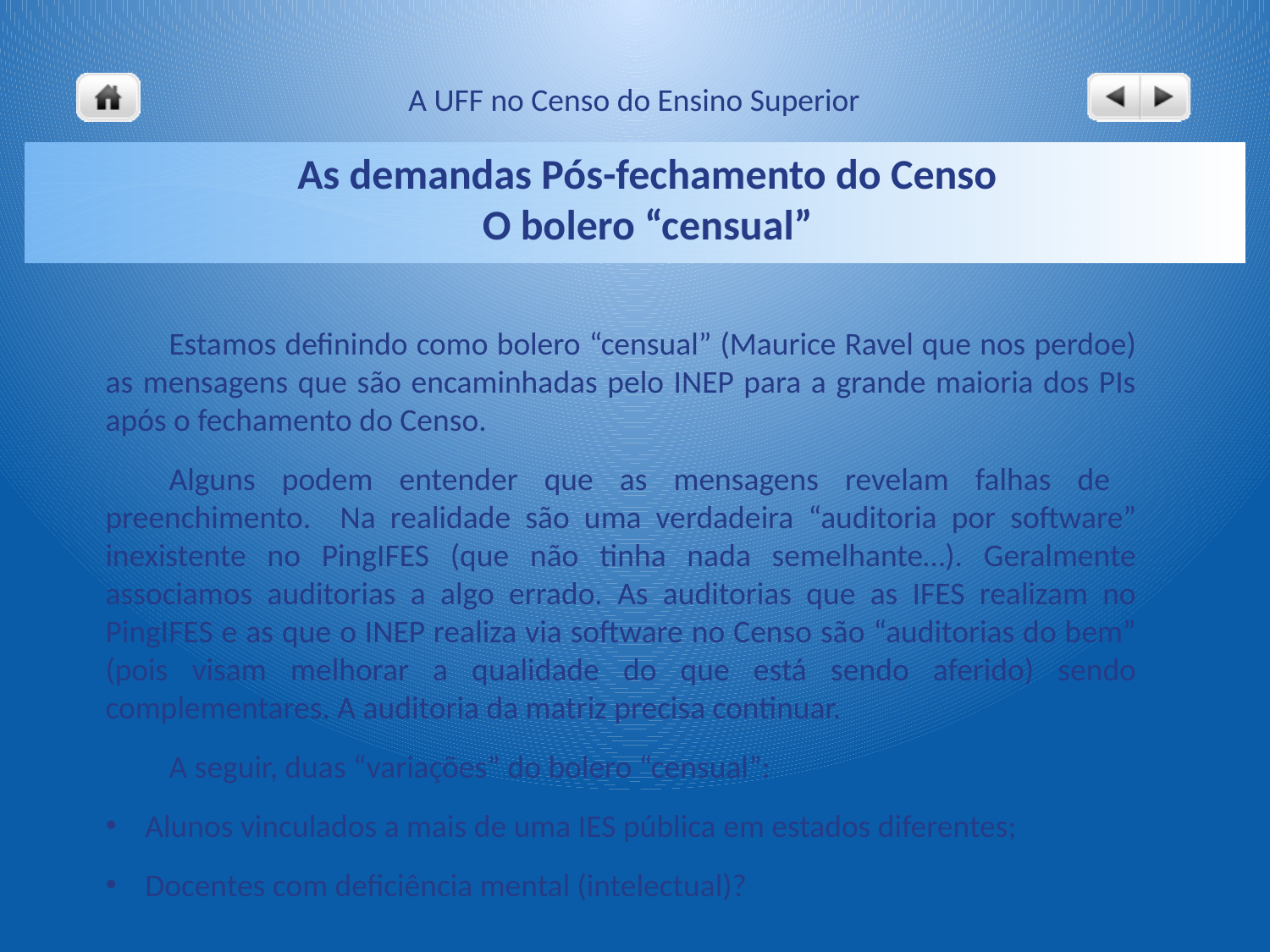

# As demandas Pós-fechamento do Censo O bolero “censual”
Estamos definindo como bolero “censual” (Maurice Ravel que nos perdoe) as mensagens que são encaminhadas pelo INEP para a grande maioria dos PIs após o fechamento do Censo.
Alguns podem entender que as mensagens revelam falhas de  preenchimento.  Na realidade são uma verdadeira “auditoria por software” inexistente no PingIFES (que não tinha nada semelhante…). Geralmente associamos auditorias a algo errado. As auditorias que as IFES realizam no PingIFES e as que o INEP realiza via software no Censo são “auditorias do bem” (pois visam melhorar a qualidade do que está sendo aferido) sendo complementares. A auditoria da matriz precisa continuar.
A seguir, duas “variações” do bolero “censual”:
Alunos vinculados a mais de uma IES pública em estados diferentes;
Docentes com deficiência mental (intelectual)?